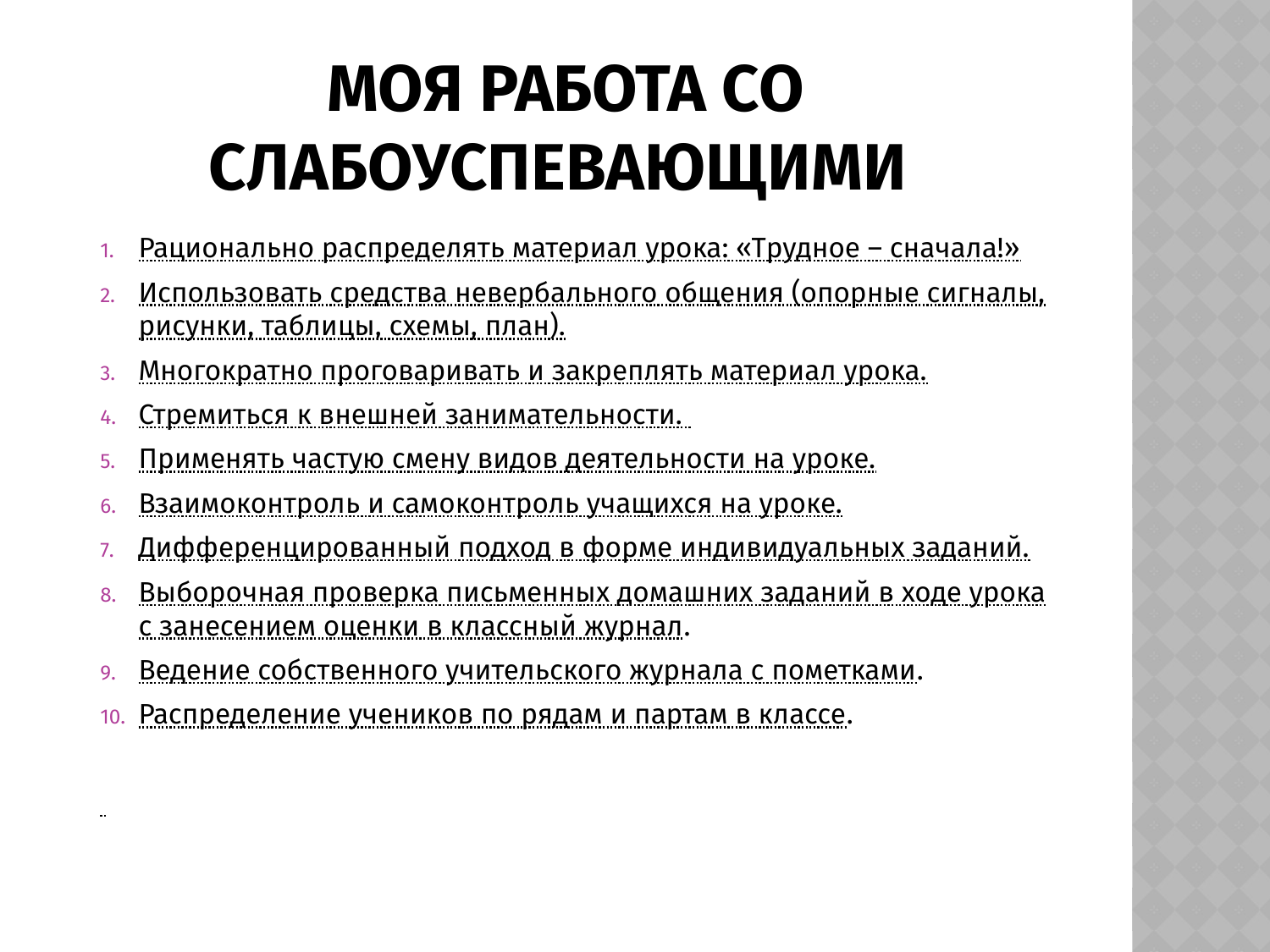

# Моя Работа со слабоуспевающими
Рационально распределять материал урока: «Трудное – сначала!»
Использовать средства невербального общения (опорные сигналы, рисунки, таблицы, схемы, план).
Многократно проговаривать и закреплять материал урока.
Стремиться к внешней занимательности.
Применять частую смену видов деятельности на уроке.
Взаимоконтроль и самоконтроль учащихся на уроке.
Дифференцированный подход в форме индивидуальных заданий.
Выборочная проверка письменных домашних заданий в ходе урока с занесением оценки в классный журнал.
Ведение собственного учительского журнала с пометками.
Распределение учеников по рядам и партам в классе.